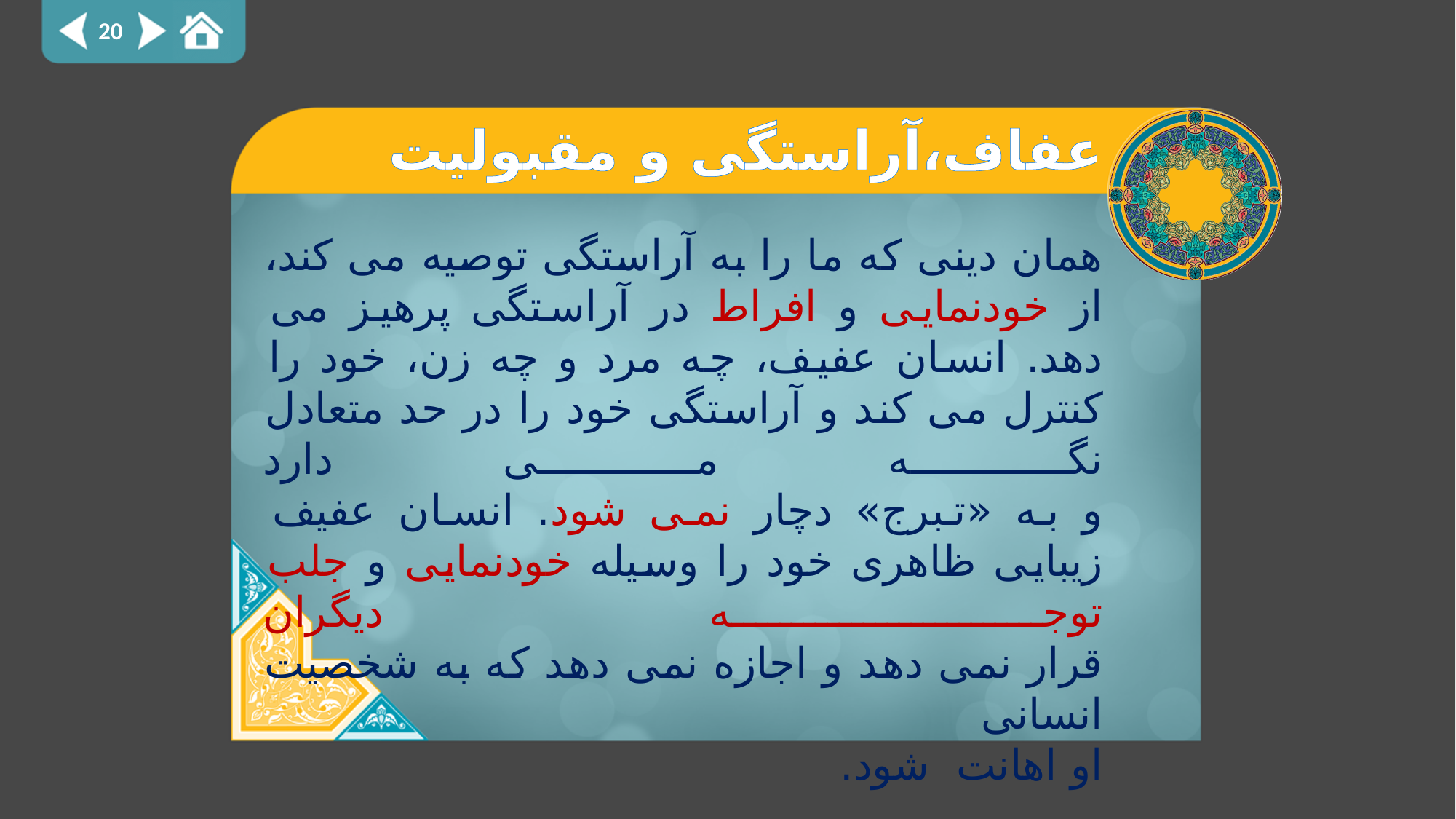

20
# عفاف،آراستگی و مقبولیت
همان دینی که ما را به آراستگی توصیه می کند، از خودنمایی و افراط در آراستگی پرهیز می دهد. انسان عفیف، چه مرد و چه زن، خود را کنترل می کند و آراستگی خود را در حد متعادل نگه می دارد
و به «تبرج» دچار نمی شود. انسان عفیف زیبایی ظاهری خود را وسیله خودنمایی و جلب توجه دیگران
قرار نمی دهد و اجازه نمی دهد که به شخصیت انسانی
او اهانت  شود.